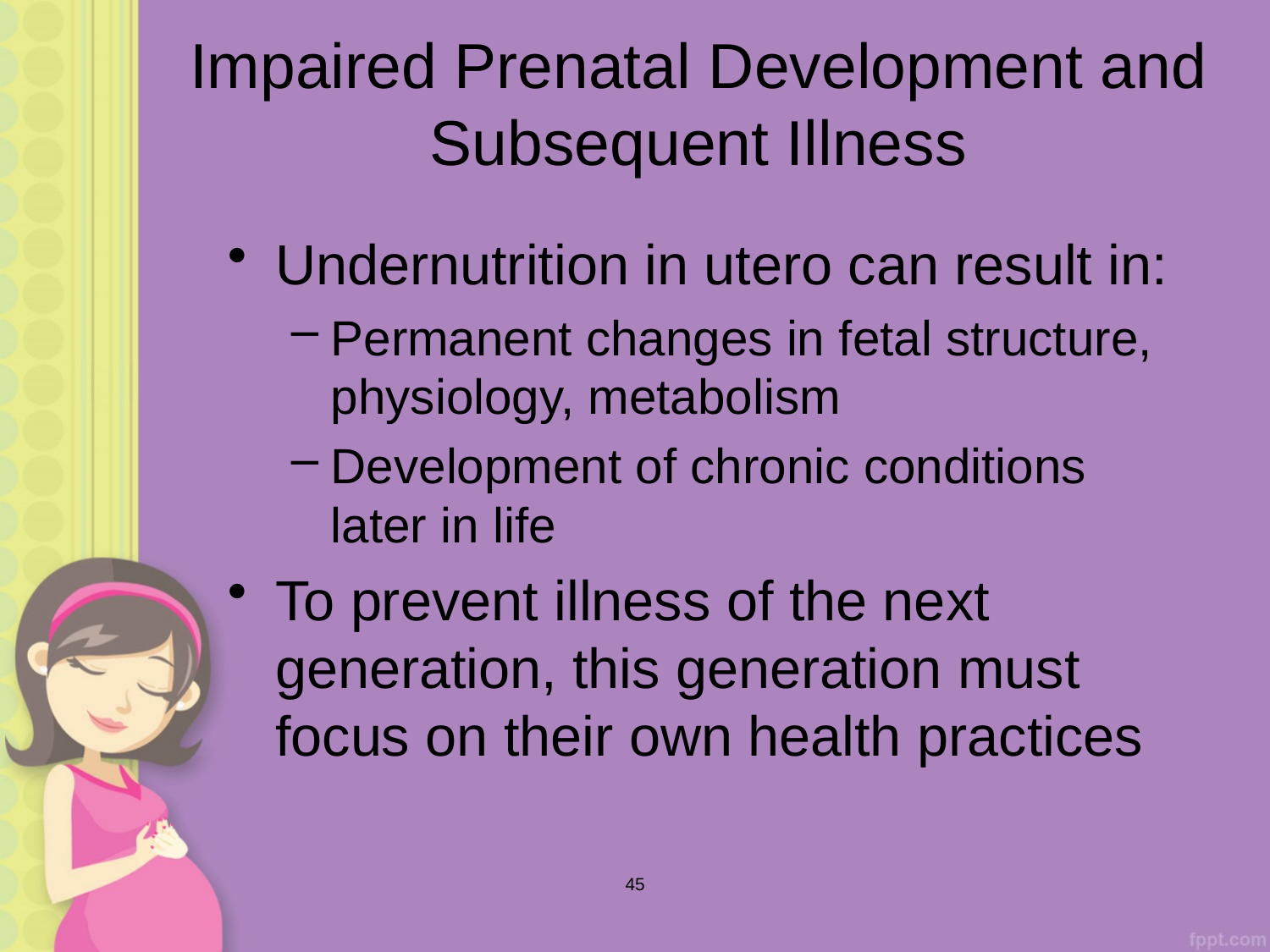

# Impaired Prenatal Development and Subsequent Illness
Undernutrition in utero can result in:
Permanent changes in fetal structure, physiology, metabolism
Development of chronic conditions later in life
To prevent illness of the next generation, this generation must focus on their own health practices
45